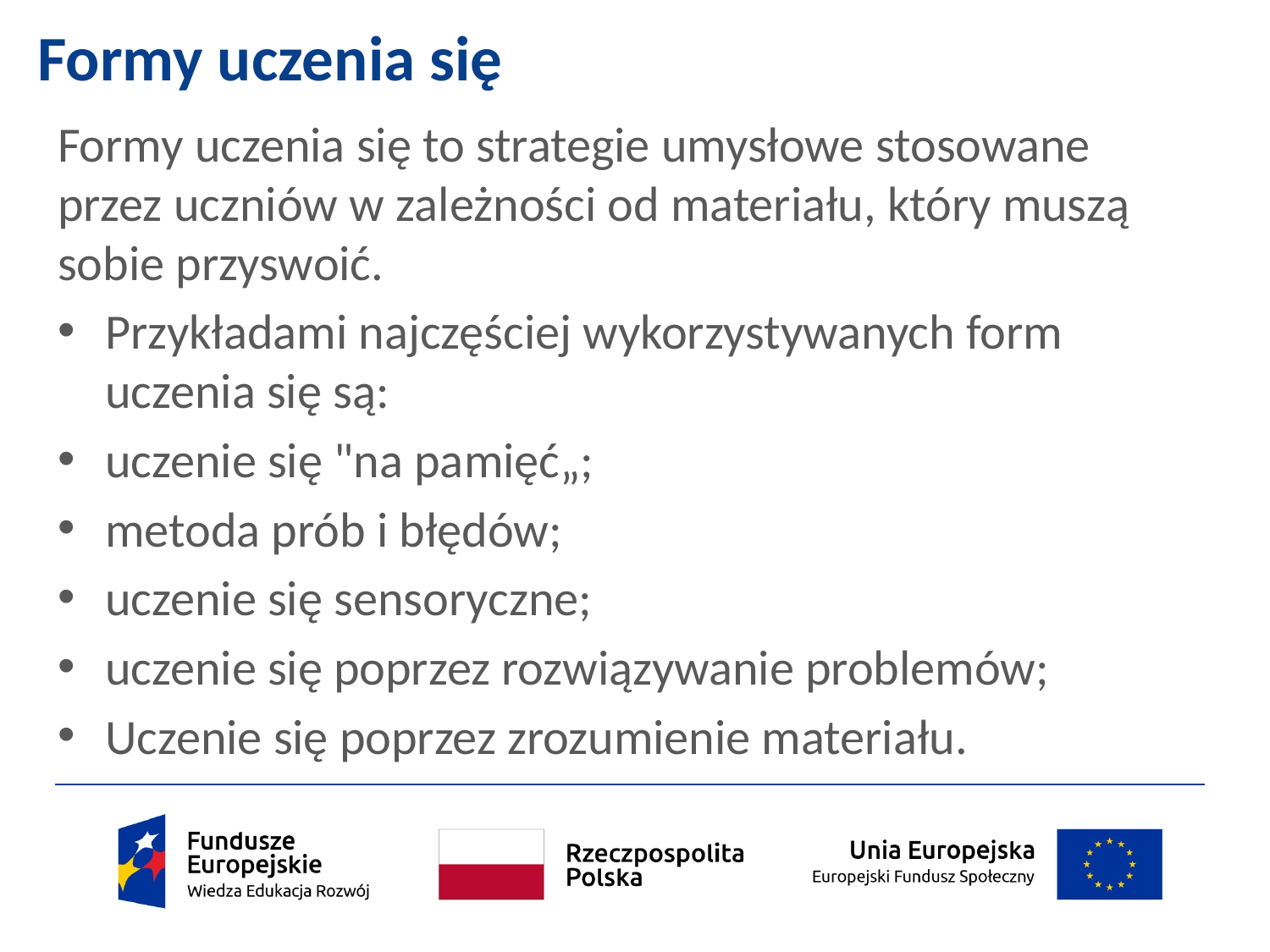

# Formy uczenia się
Formy uczenia się to strategie umysłowe stosowane przez uczniów w zależności od materiału, który muszą sobie przyswoić.
Przykładami najczęściej wykorzystywanych form uczenia się są:
uczenie się "na pamięć„;
metoda prób i błędów;
uczenie się sensoryczne;
uczenie się poprzez rozwiązywanie problemów;
Uczenie się poprzez zrozumienie materiału.